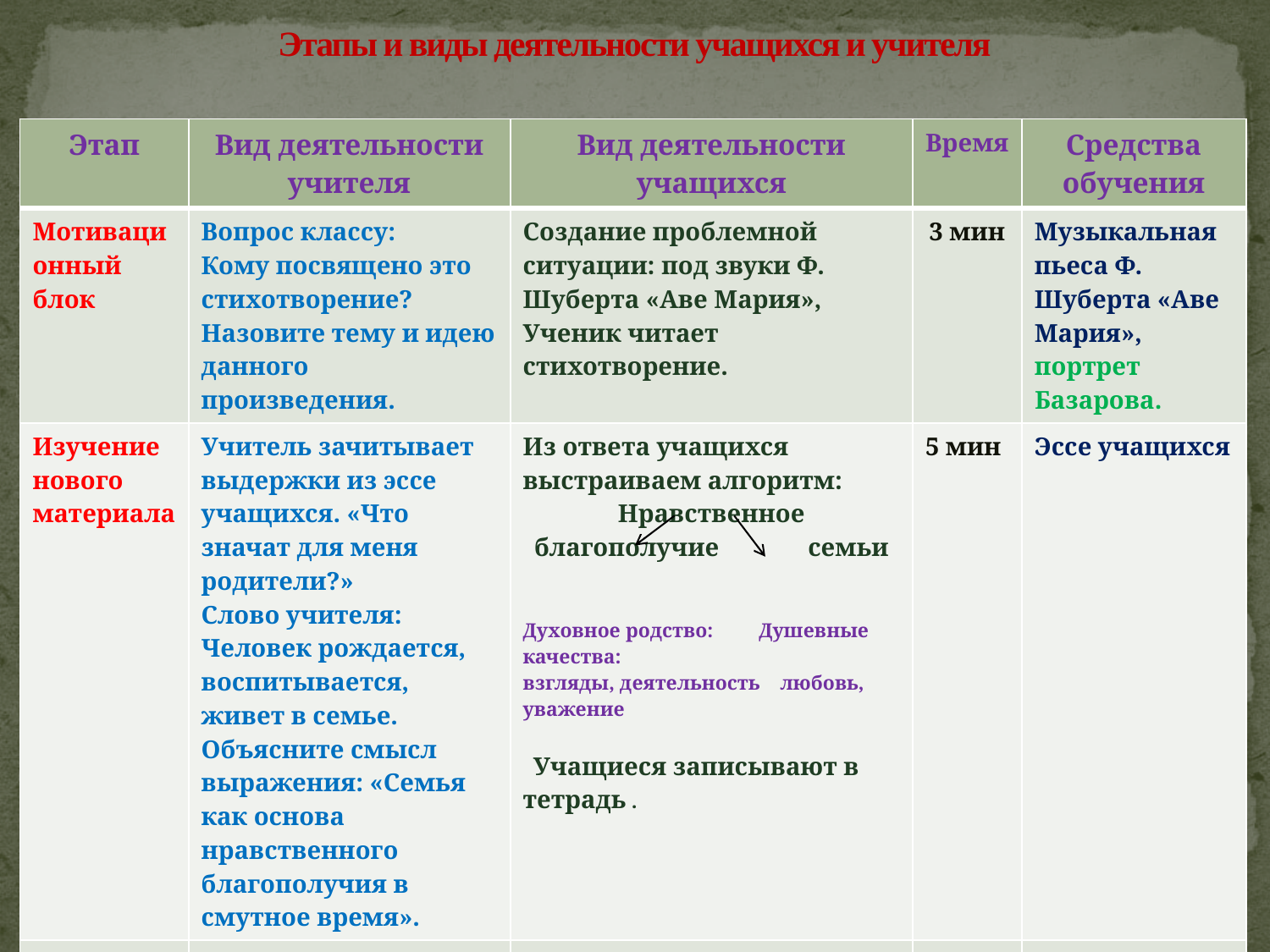

# Этапы и виды деятельности учащихся и учителя
| Этап | Вид деятельности учителя | Вид деятельности учащихся | Время | Средства обучения |
| --- | --- | --- | --- | --- |
| Мотивационный блок | Вопрос классу: Кому посвящено это стихотворение? Назовите тему и идею данного произведения. | Создание проблемной ситуации: под звуки Ф. Шуберта «Аве Мария», Ученик читает стихотворение. | 3 мин | Музыкальная пьеса Ф. Шуберта «Аве Мария», портрет Базарова. |
| Изучение нового материала | Учитель зачитывает выдержки из эссе учащихся. «Что значат для меня родители?» Слово учителя: Человек рождается, воспитывается, живет в семье. Объясните смысл выражения: «Семья как основа нравственного благополучия в смутное время». | Из ответа учащихся выстраиваем алгоритм: Нравственное благополучие семьи Духовное родство: Душевные качества: взгляды, деятельность любовь, уважение Учащиеся записывают в тетрадь . | 5 мин | Эссе учащихся |
|  | Рассмотрим семью Базаровых в двух аспектах: в наличии духовного родства и душевных качеств. |  |  | Роман «Отцы и дети» |